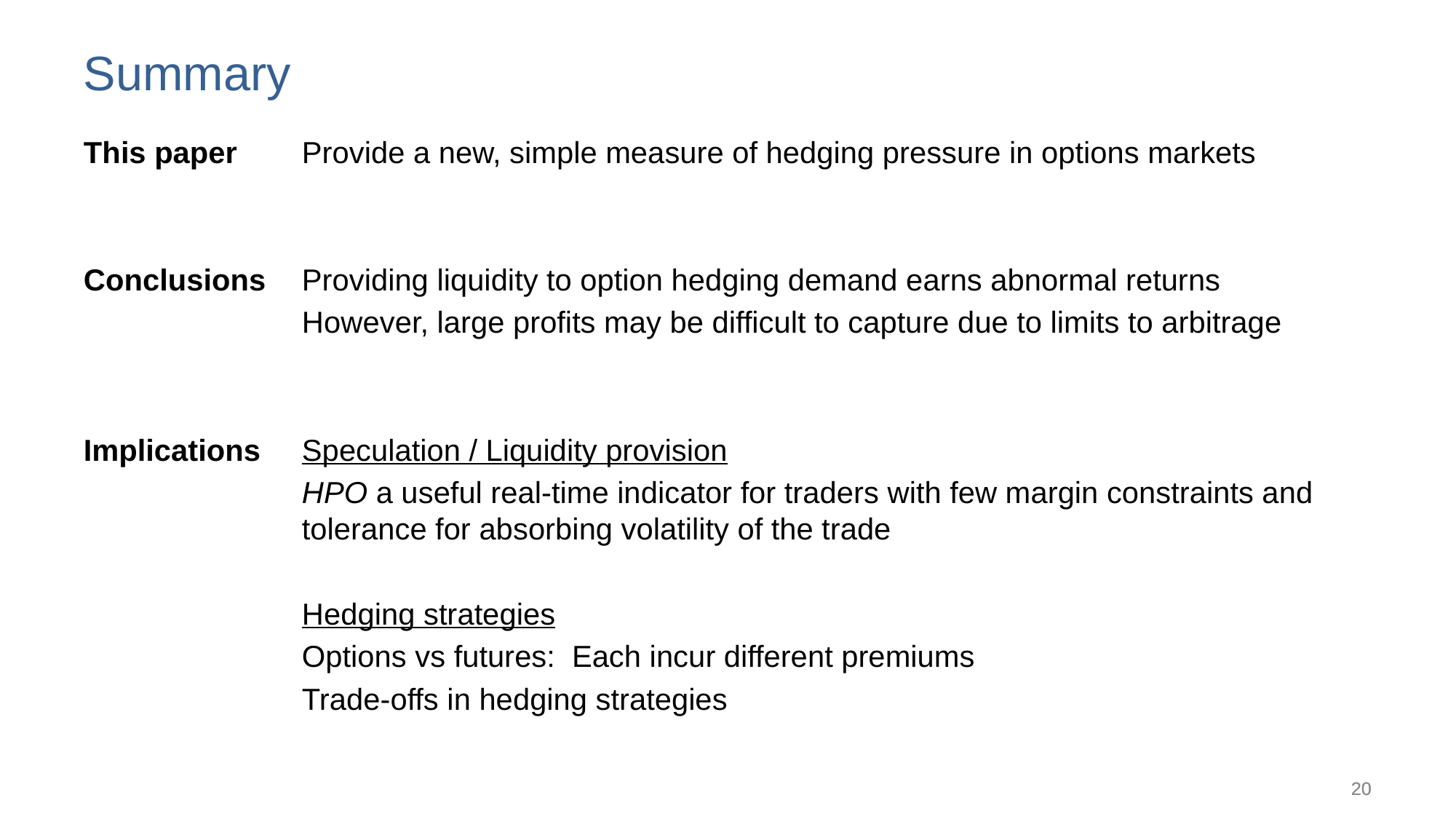

# Summary
This paper	Provide a new, simple measure of hedging pressure in options markets

Conclusions	Providing liquidity to option hedging demand earns abnormal returns
		However, large profits may be difficult to capture due to limits to arbitrage

Implications	Speculation / Liquidity provision
		HPO a useful real-time indicator for traders with few margin constraints and 		tolerance for absorbing volatility of the trade

		Hedging strategies
		Options vs futures:  Each incur different premiums
		Trade-offs in hedging strategies
20
20